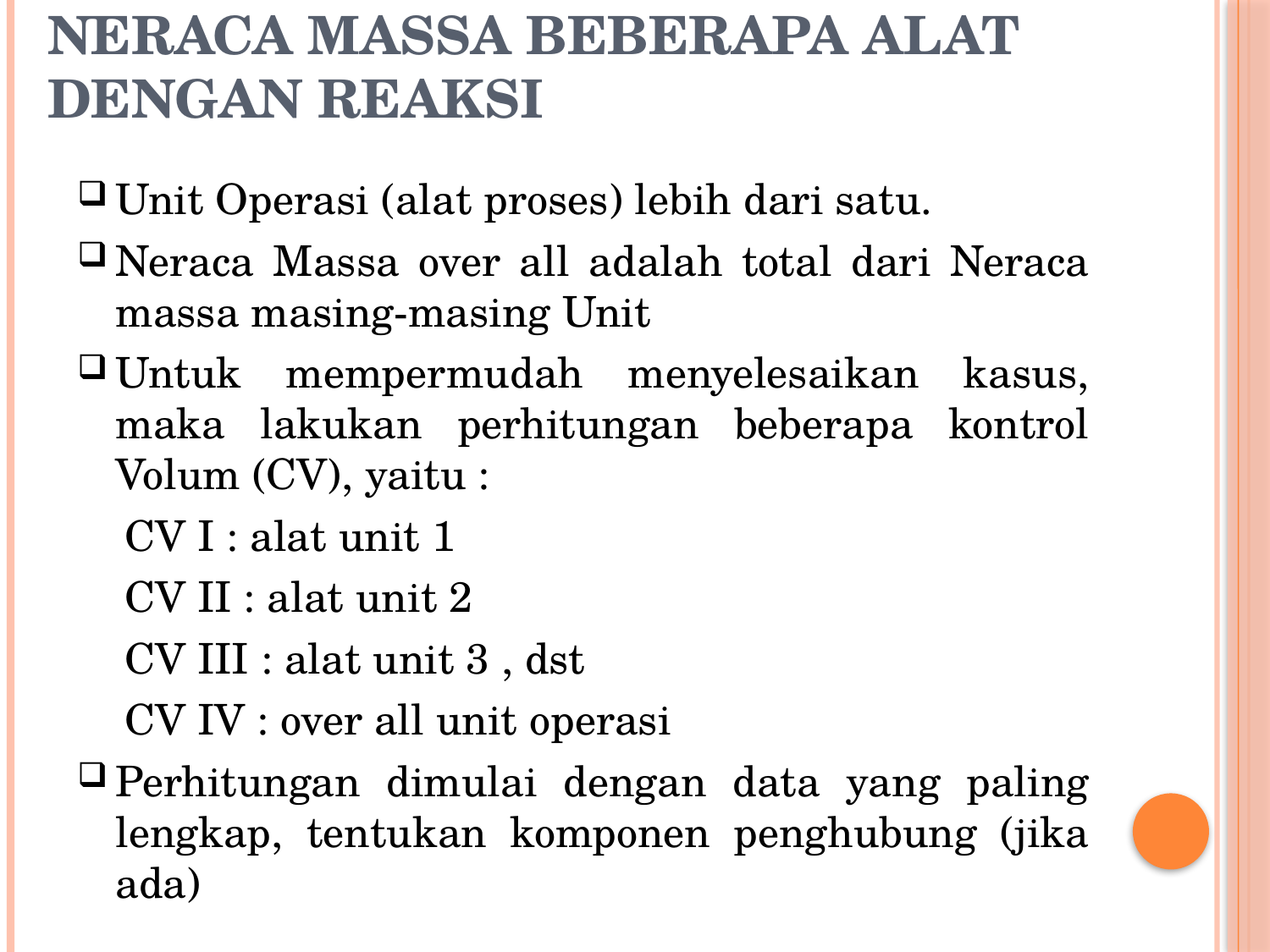

# Neraca Massa Beberapa Alat Dengan Reaksi
Unit Operasi (alat proses) lebih dari satu.
Neraca Massa over all adalah total dari Neraca massa masing-masing Unit
Untuk mempermudah menyelesaikan kasus, maka lakukan perhitungan beberapa kontrol Volum (CV), yaitu :
    CV I : alat unit 1
    CV II : alat unit 2
    CV III : alat unit 3 , dst
    CV IV : over all unit operasi
Perhitungan dimulai dengan data yang paling lengkap, tentukan komponen penghubung (jika ada)